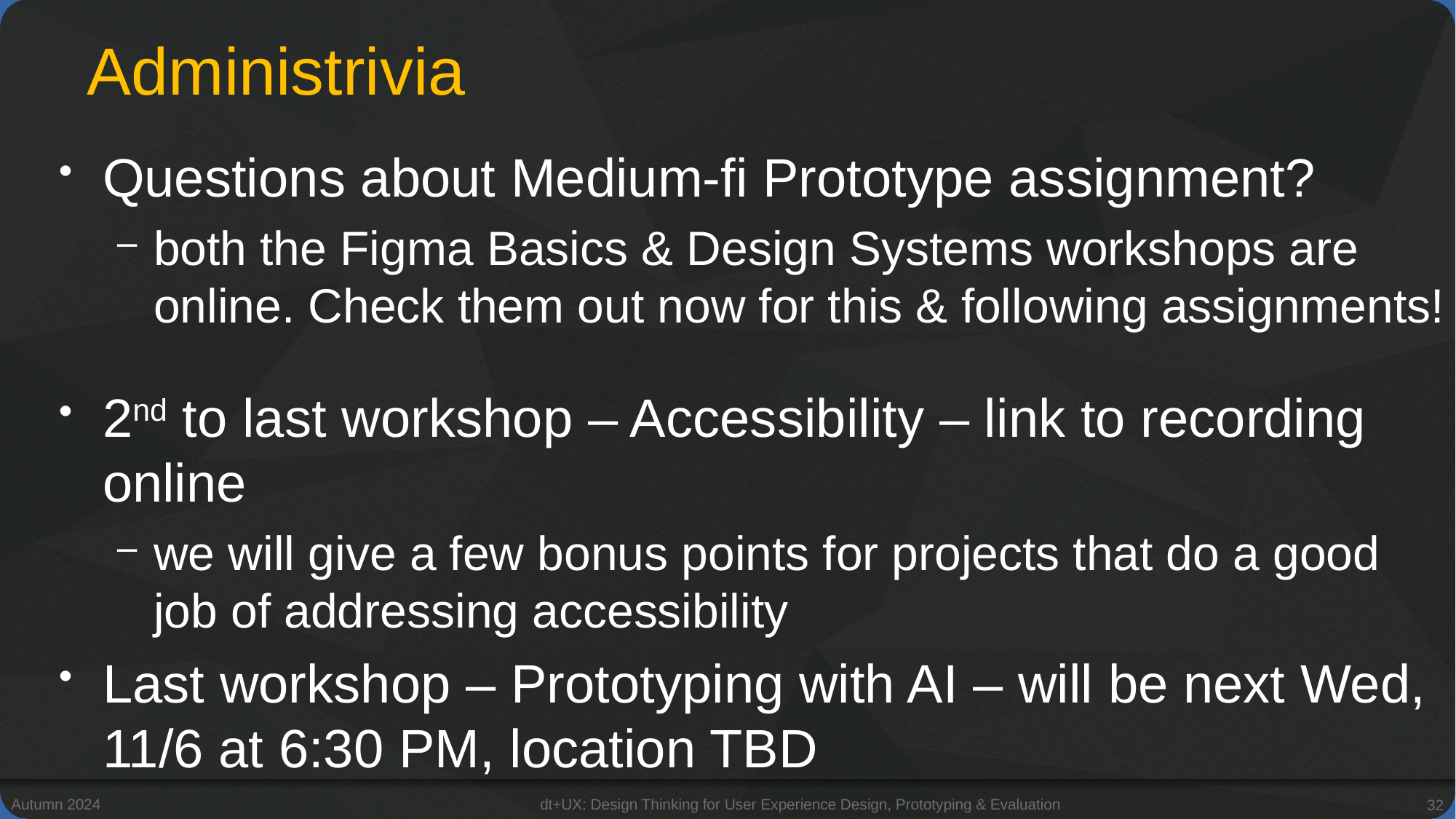

# Administrivia
Questions about Medium-fi Prototype assignment?
both the Figma Basics & Design Systems workshops are online. Check them out now for this & following assignments!

2nd to last workshop – Accessibility – link to recording online
we will give a few bonus points for projects that do a good job of addressing accessibility
Last workshop – Prototyping with AI – will be next Wed, 11/6 at 6:30 PM, location TBD

Autumn 2024
dt+UX: Design Thinking for User Experience Design, Prototyping & Evaluation
32